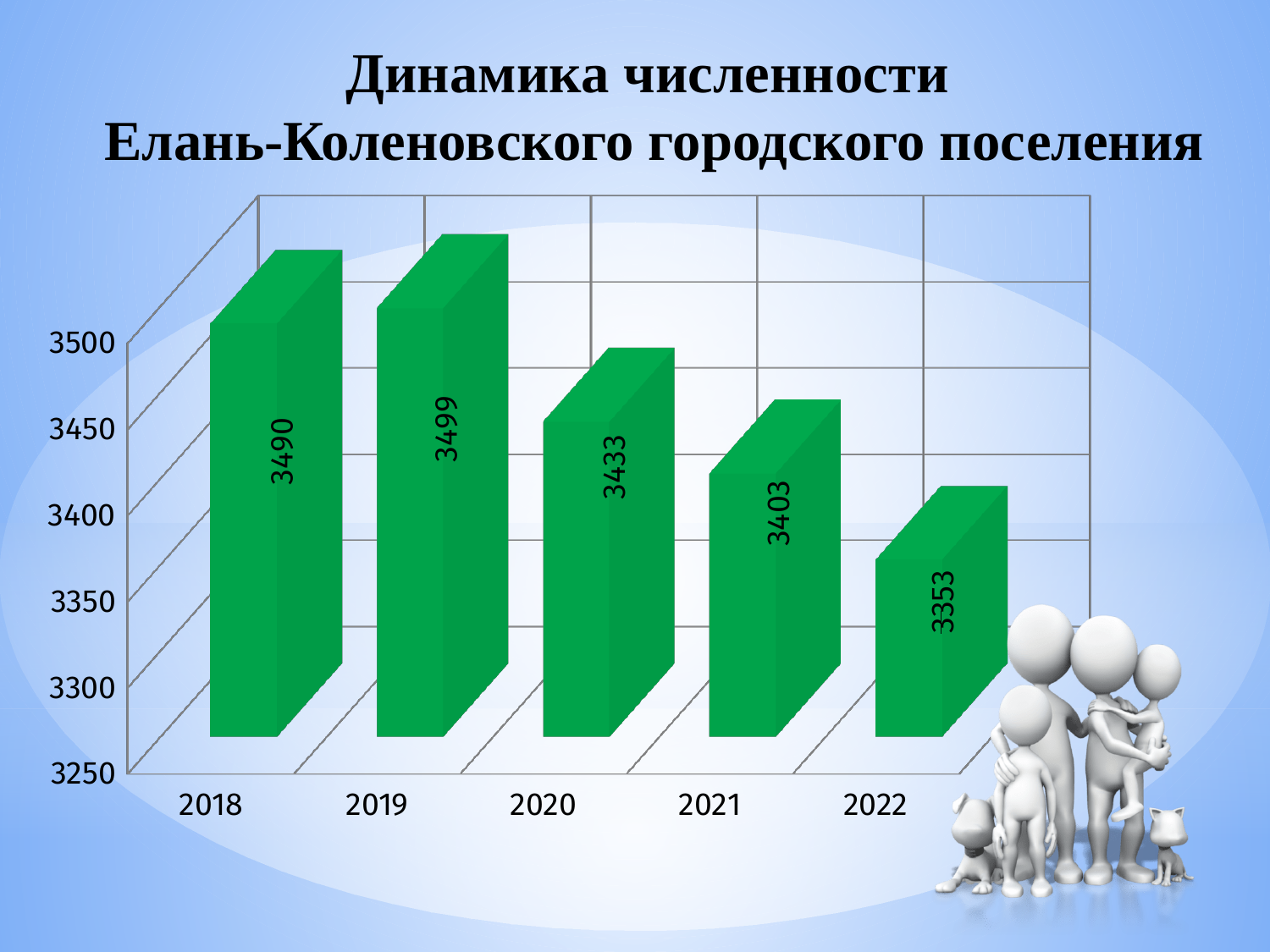

Динамика численности
Елань-Коленовского городского поселения

[unsupported chart]